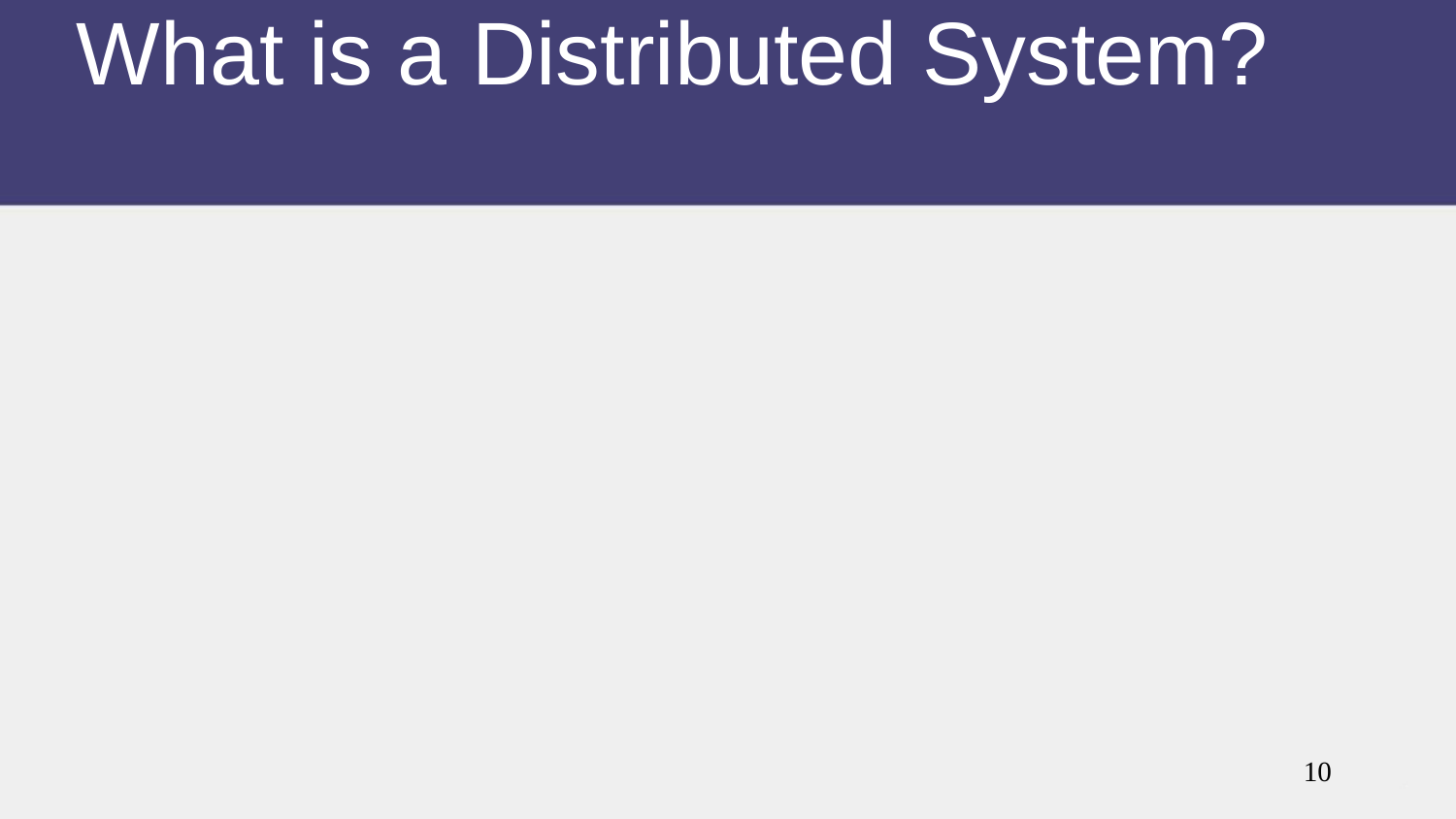

# What is a Distributed System?

10